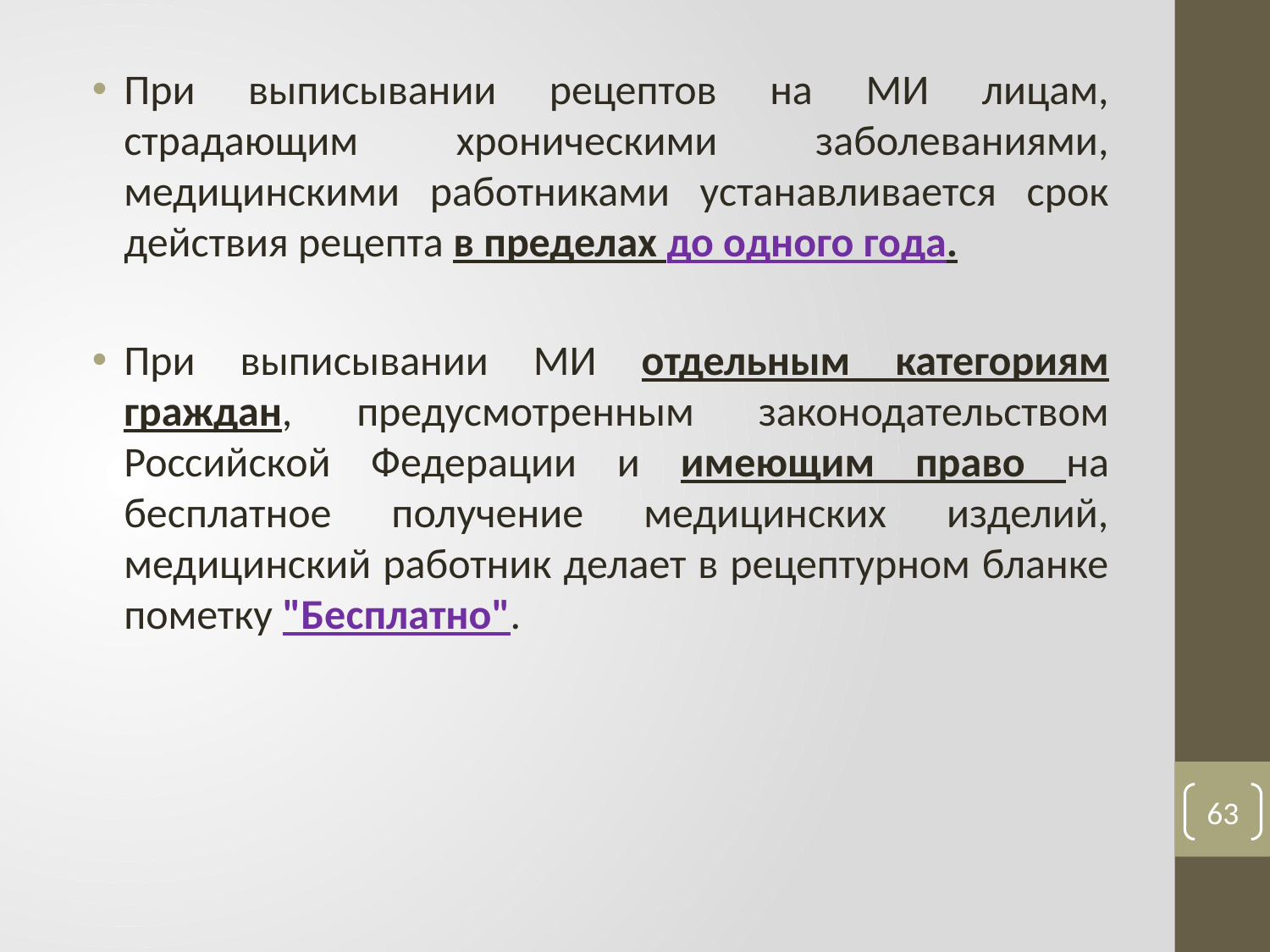

При выписывании рецептов на МИ лицам, страдающим хроническими заболеваниями, медицинскими работниками устанавливается срок действия рецепта в пределах до одного года.

При выписывании МИ отдельным категориям граждан, предусмотренным законодательством Российской Федерации и имеющим право на бесплатное получение медицинских изделий, медицинский работник делает в рецептурном бланке пометку "Бесплатно".

63